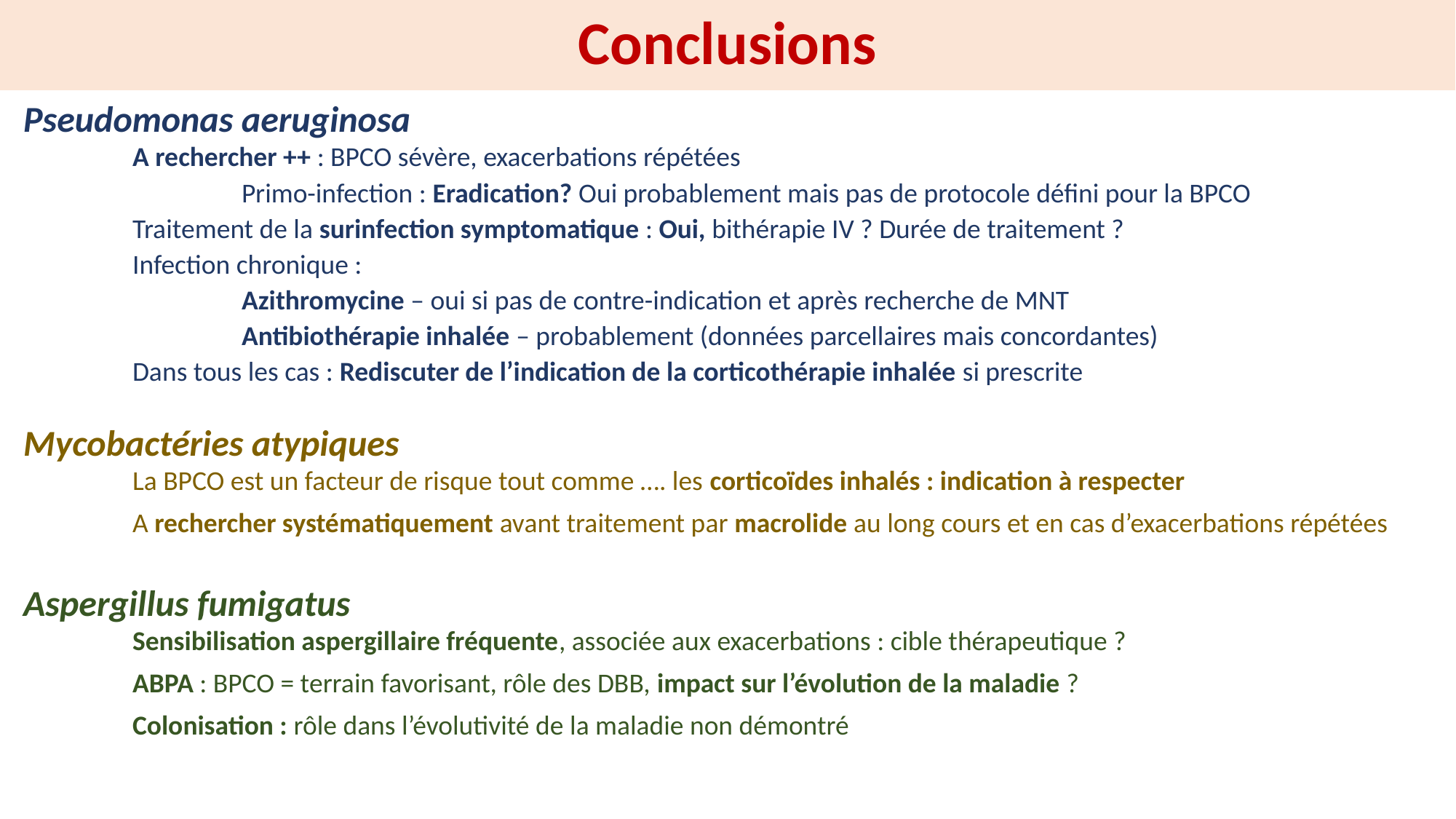

Conclusions
Pseudomonas aeruginosa
	A rechercher ++ : BPCO sévère, exacerbations répétées
		Primo-infection : Eradication? Oui probablement mais pas de protocole défini pour la BPCO
	Traitement de la surinfection symptomatique : Oui, bithérapie IV ? Durée de traitement ?
	Infection chronique :
		Azithromycine – oui si pas de contre-indication et après recherche de MNT
		Antibiothérapie inhalée – probablement (données parcellaires mais concordantes)
	Dans tous les cas : Rediscuter de l’indication de la corticothérapie inhalée si prescrite

Mycobactéries atypiques
	La BPCO est un facteur de risque tout comme …. les corticoïdes inhalés : indication à respecter
	A rechercher systématiquement avant traitement par macrolide au long cours et en cas d’exacerbations répétées

Aspergillus fumigatus
	Sensibilisation aspergillaire fréquente, associée aux exacerbations : cible thérapeutique ?
	ABPA : BPCO = terrain favorisant, rôle des DBB, impact sur l’évolution de la maladie ?
	Colonisation : rôle dans l’évolutivité de la maladie non démontré